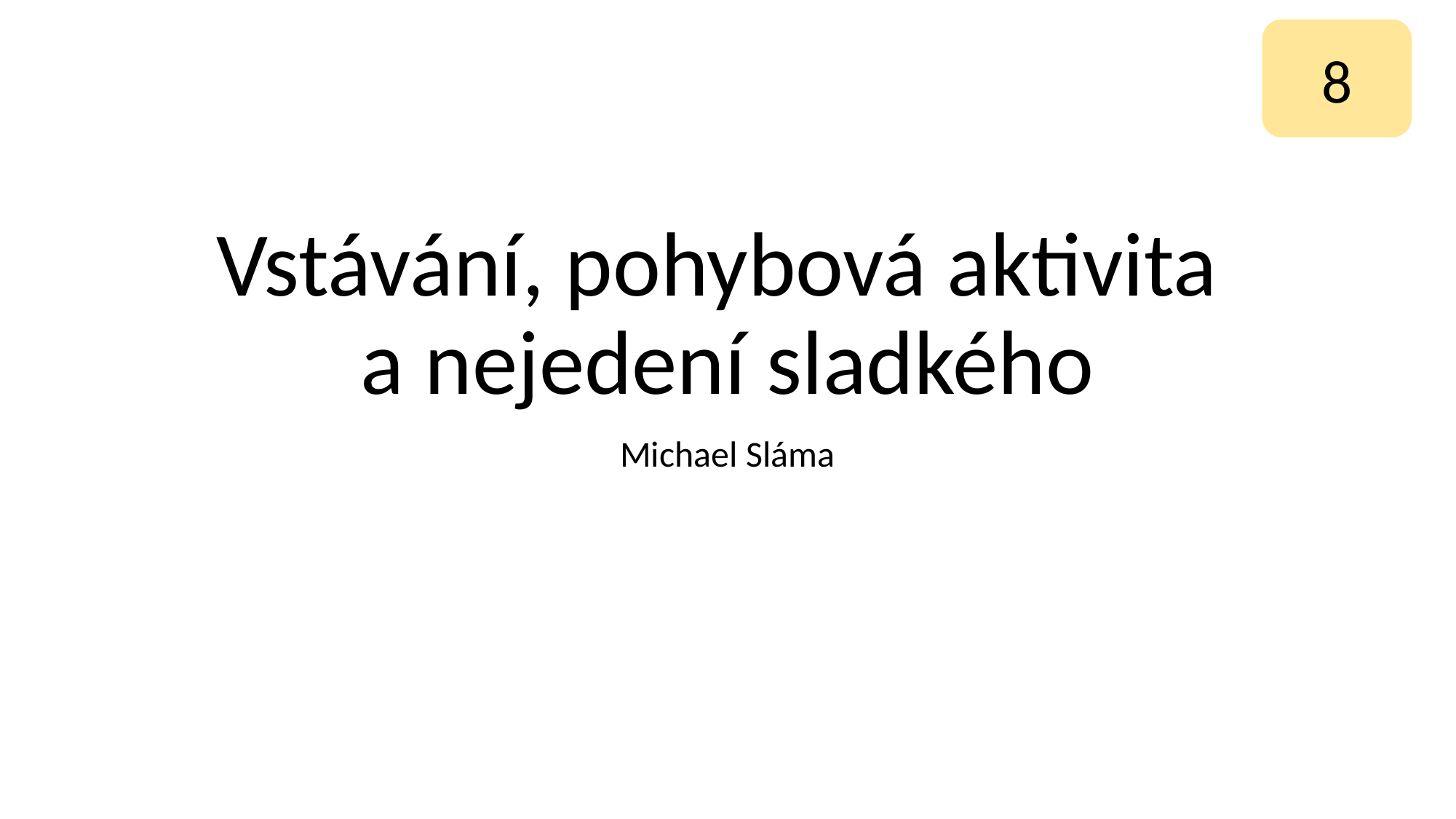

8
# Vstávání, pohybová aktivita a nejedení sladkého
Michael Sláma